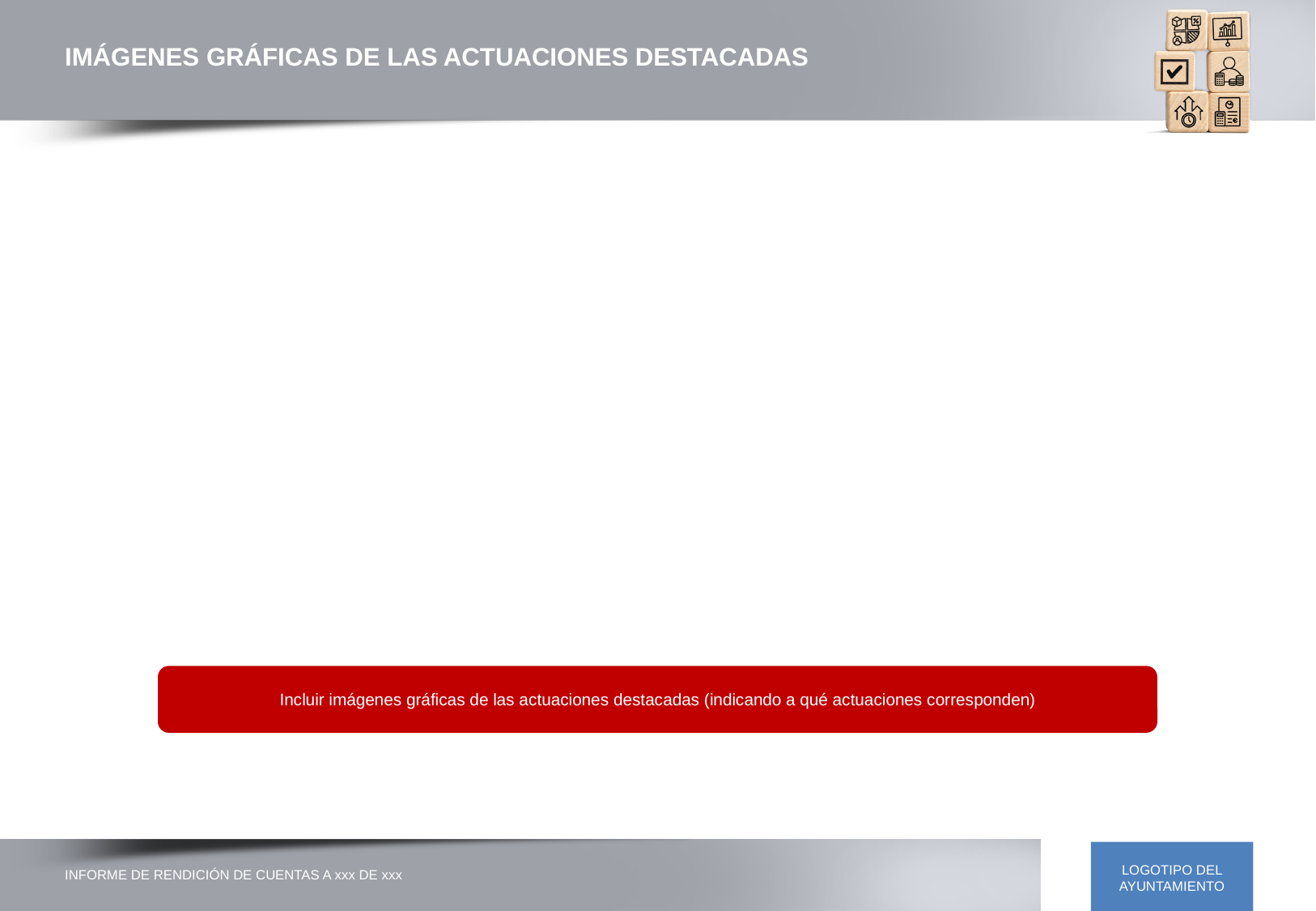

IMÁGENES GRÁFICAS DE LAS ACTUACIONES DESTACADAS
Incluir imágenes gráficas de las actuaciones destacadas (indicando a qué actuaciones corresponden)